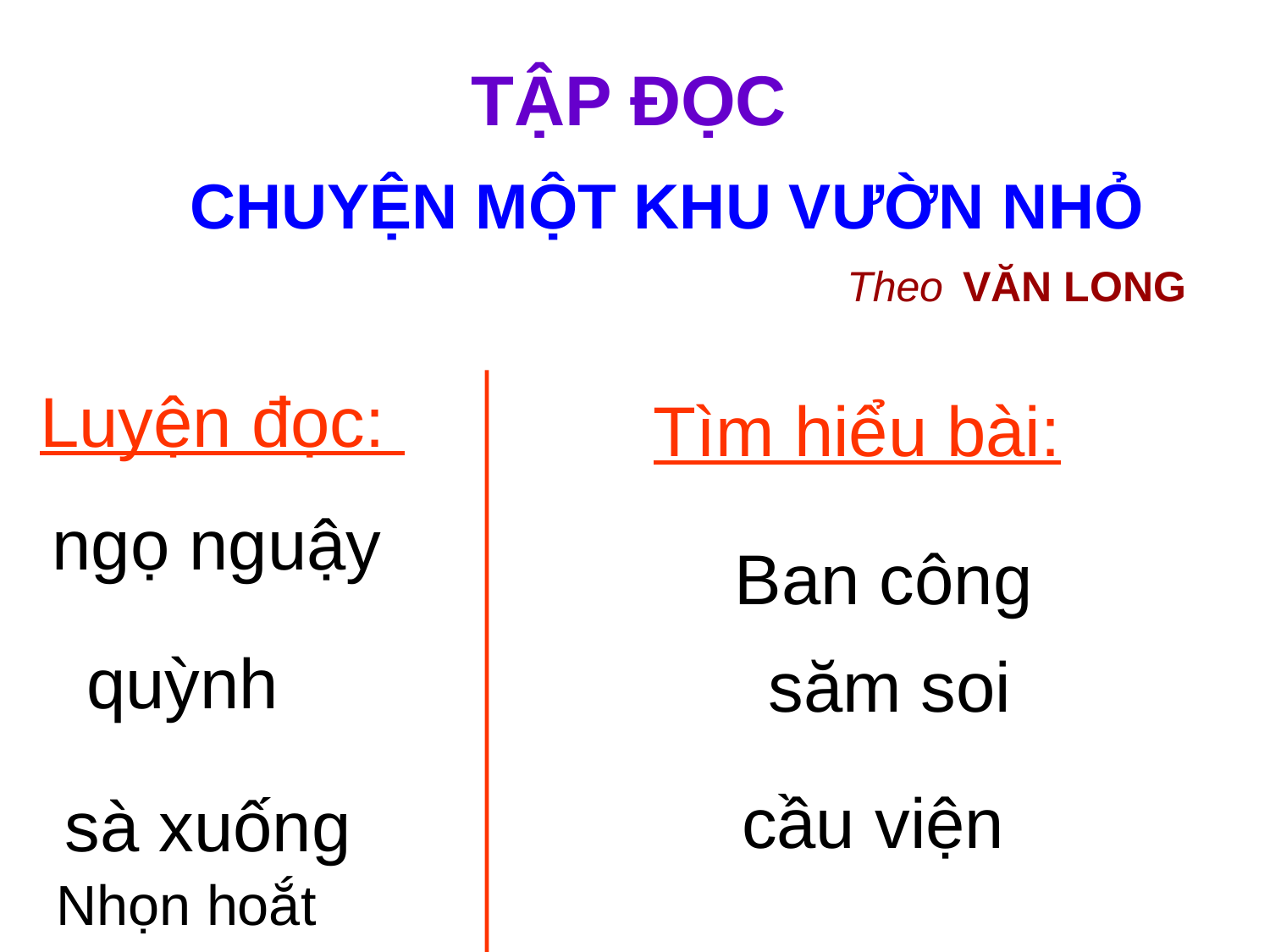

TẬP ĐỌC
CHUYỆN MỘT KHU VƯỜN NHỎ
Theo VĂN LONG
Luyện đọc:
Tìm hiểu bài:

ngọ nguậy
Ban công
quỳnh
săm soi
cầu viện
sà xuống
Nhọn hoắt